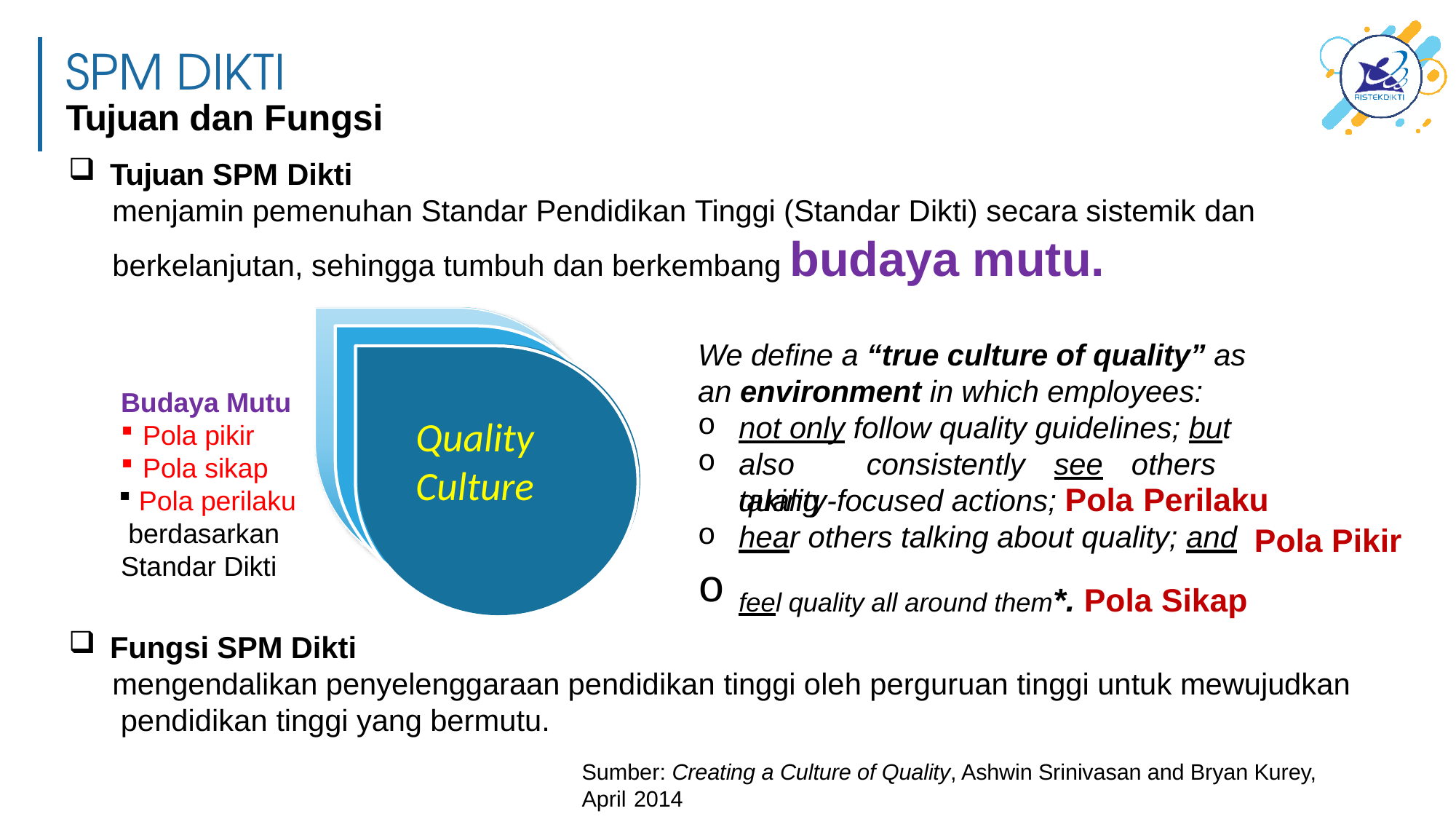

# SPM DIKTI

Tujuan dan Fungsi
Tujuan SPM Dikti
menjamin pemenuhan Standar Pendidikan Tinggi (Standar Dikti) secara sistemik dan
berkelanjutan, sehingga tumbuh dan berkembang budaya mutu.

We define a “true culture of quality” as  an environment in which employees:

Budaya Mutu
Pola pikir
Pola sikap
 Pola perilaku  berdasarkan  Standar Dikti
not only follow quality guidelines; but
also	consistently	see	others	taking
Quality Culture
quality-focused actions; Pola Perilaku
hear others talking about quality; and
feel quality all around them*. Pola Sikap
Pola Pikir
Fungsi SPM Dikti
mengendalikan penyelenggaraan pendidikan tinggi oleh perguruan tinggi untuk mewujudkan  pendidikan tinggi yang bermutu.
Sumber: Creating a Culture of Quality, Ashwin Srinivasan and Bryan Kurey, April 2014